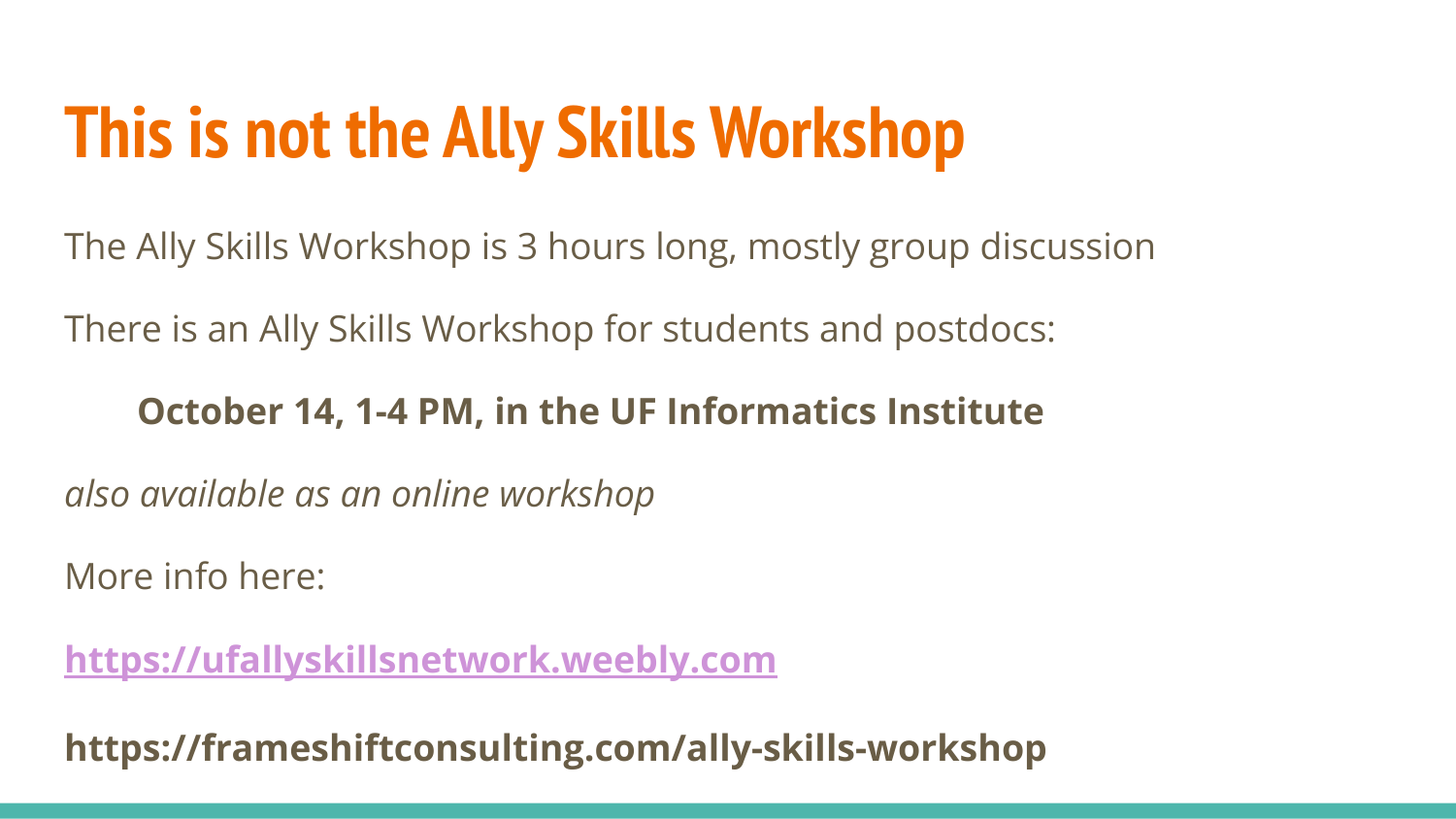

# This is not the Ally Skills Workshop
The Ally Skills Workshop is 3 hours long, mostly group discussion
There is an Ally Skills Workshop for students and postdocs:
October 14, 1-4 PM, in the UF Informatics Institute
also available as an online workshop
More info here:
https://ufallyskillsnetwork.weebly.com
https://frameshiftconsulting.com/ally-skills-workshop